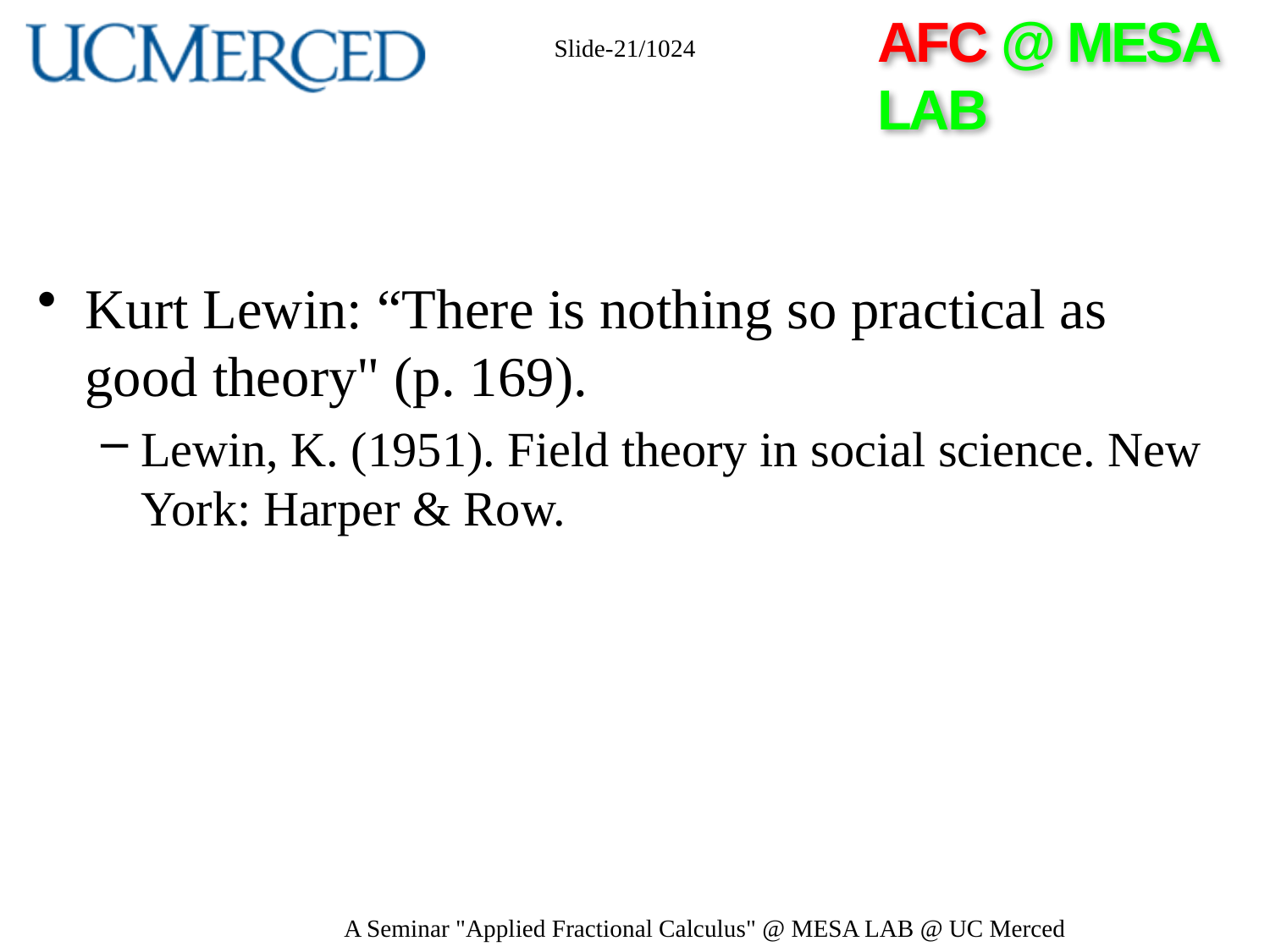

Slide-21/1024
#
Kurt Lewin: “There is nothing so practical as good theory" (p. 169).
Lewin, K. (1951). Field theory in social science. New York: Harper & Row.
A Seminar "Applied Fractional Calculus" @ MESA LAB @ UC Merced